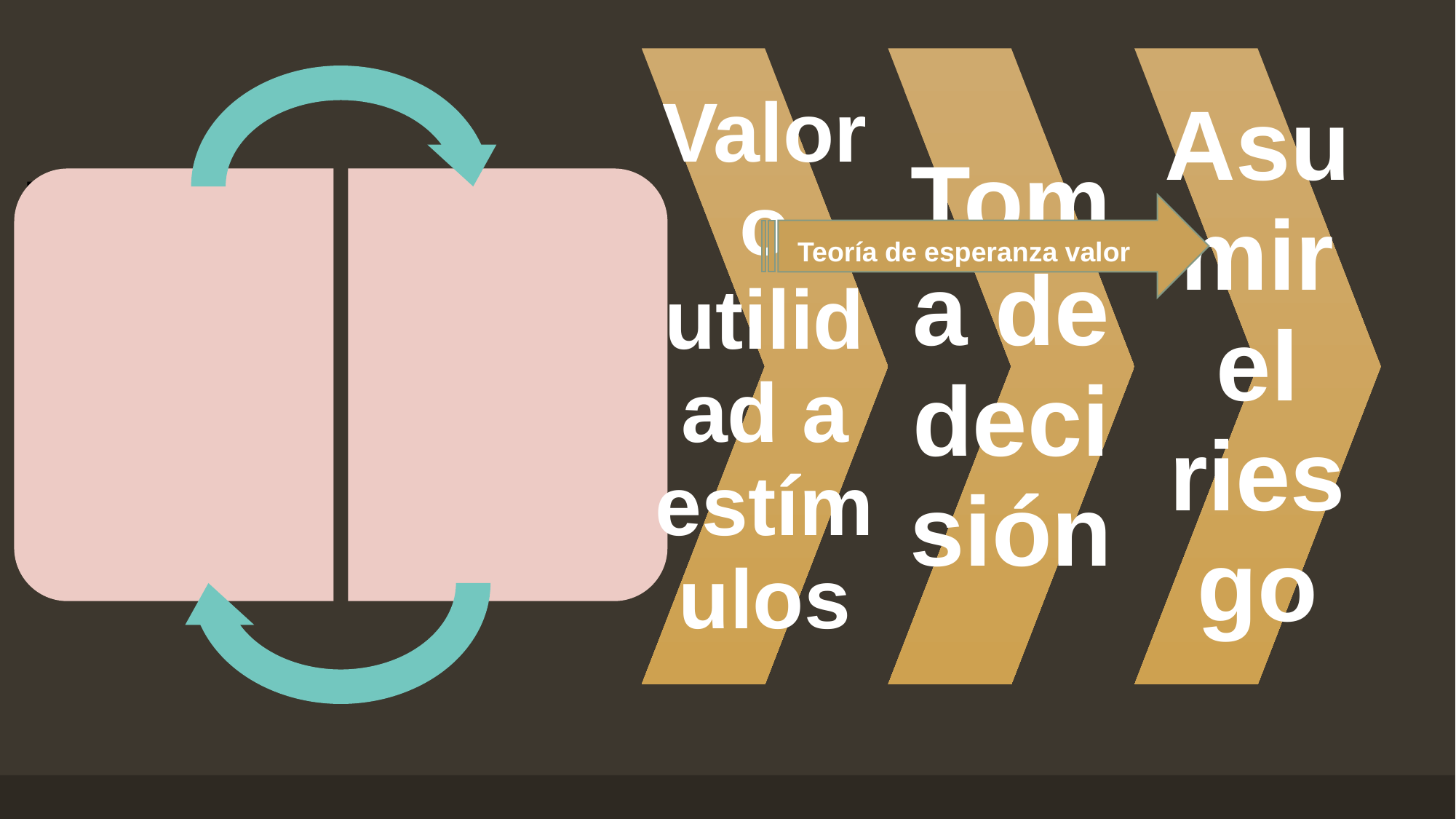

DISONANCIA
Origina una
monía entre
ce y lo que
Presión
biar ya sea
opia
COGNOSCITIVA
falta de ar-
lo que se ha-
uno cree.
para cam-
conducta pr-
o creencia.

Teoría de esperanza valor